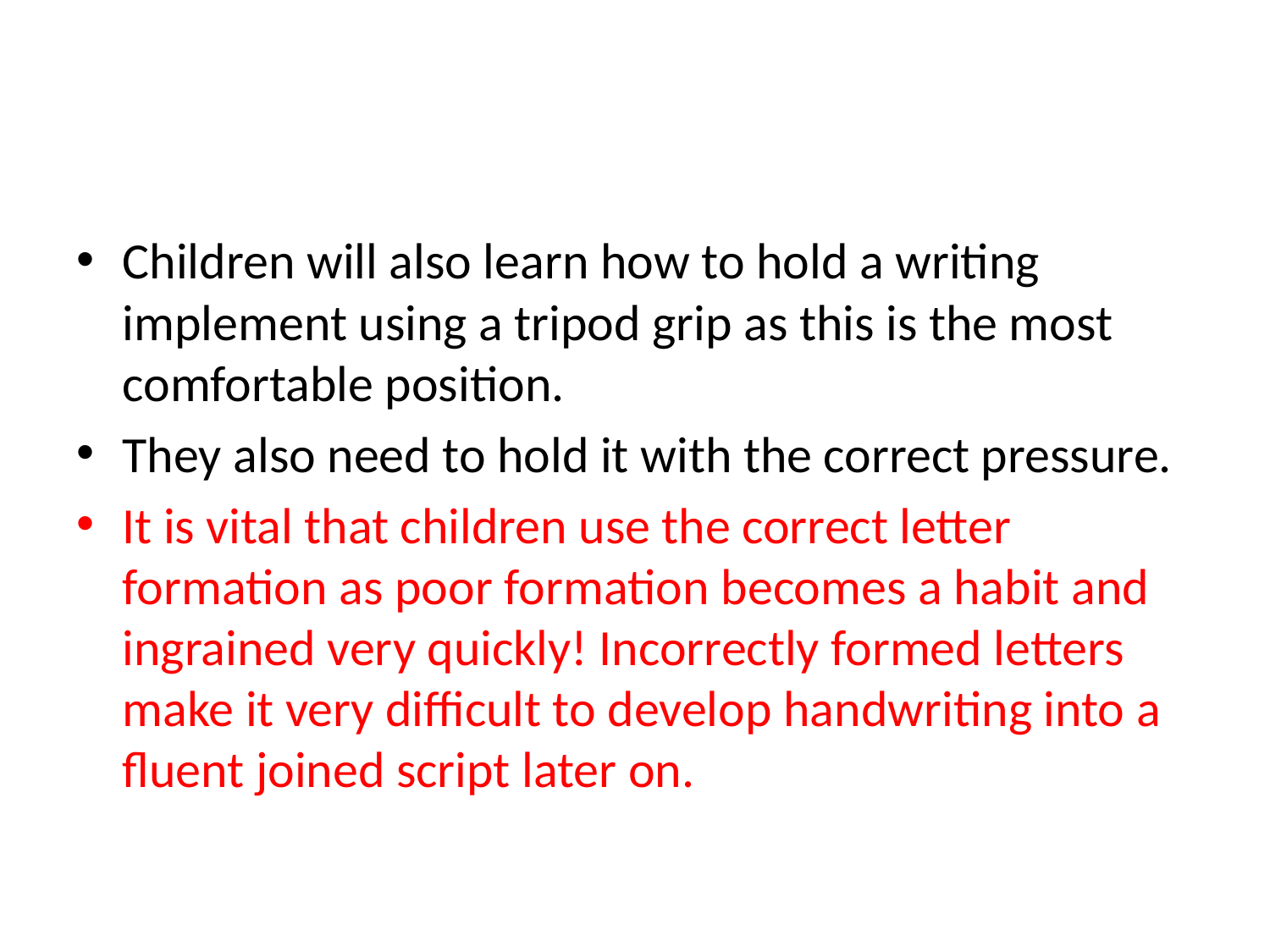

#
Children will also learn how to hold a writing implement using a tripod grip as this is the most comfortable position.
They also need to hold it with the correct pressure.
It is vital that children use the correct letter formation as poor formation becomes a habit and ingrained very quickly! Incorrectly formed letters make it very difficult to develop handwriting into a fluent joined script later on.